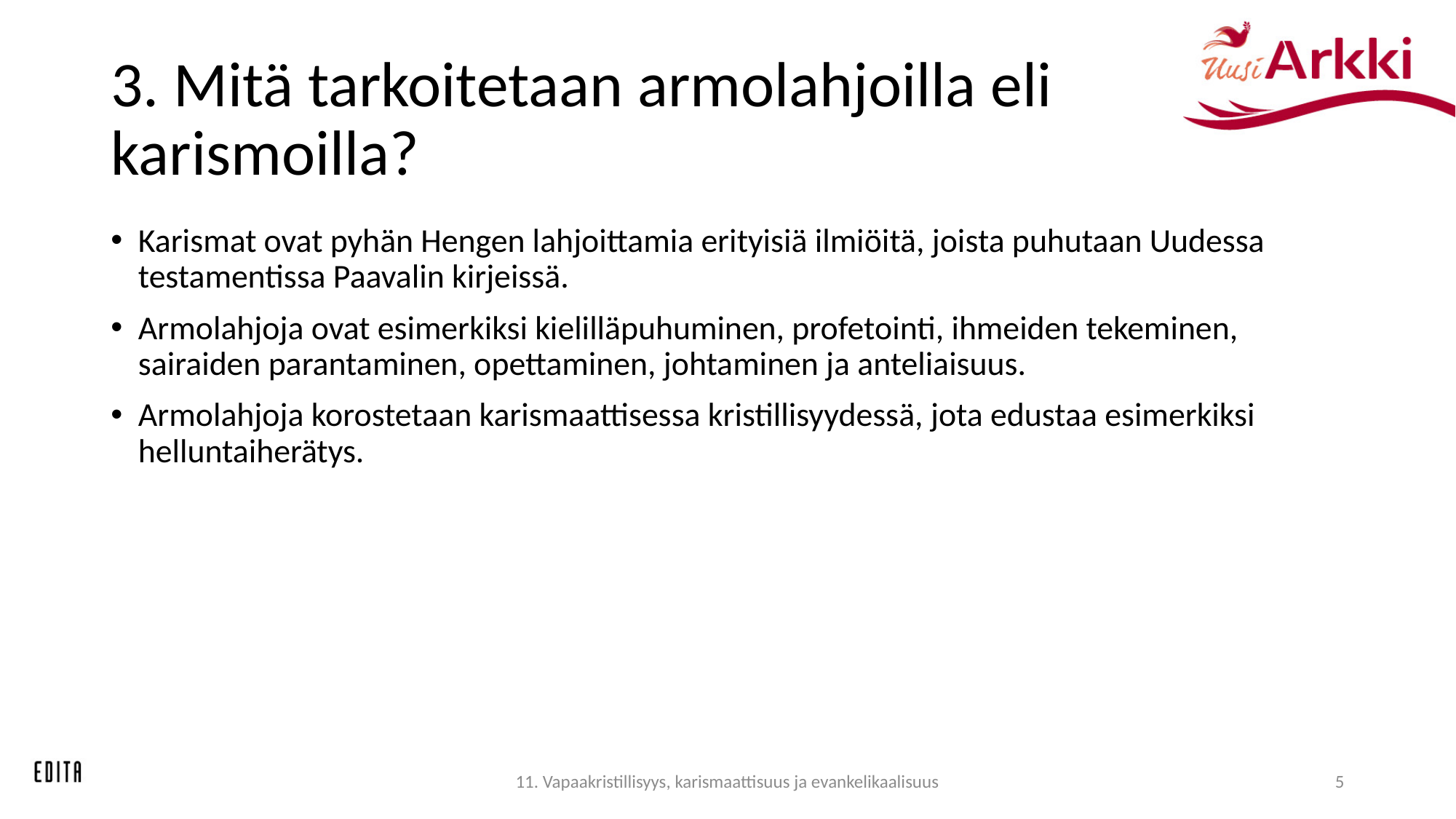

# 3. Mitä tarkoitetaan armolahjoilla eli karismoilla?
Karismat ovat pyhän Hengen lahjoittamia erityisiä ilmiöitä, joista puhutaan Uudessa testamentissa Paavalin kirjeissä.
Armolahjoja ovat esimerkiksi kielilläpuhuminen, profetointi, ihmeiden tekeminen, sairaiden parantaminen, opettaminen, johtaminen ja anteliaisuus.
Armolahjoja korostetaan karismaattisessa kristillisyydessä, jota edustaa esimerkiksi helluntaiherätys.
11. Vapaakristillisyys, karismaattisuus ja evankelikaalisuus
5